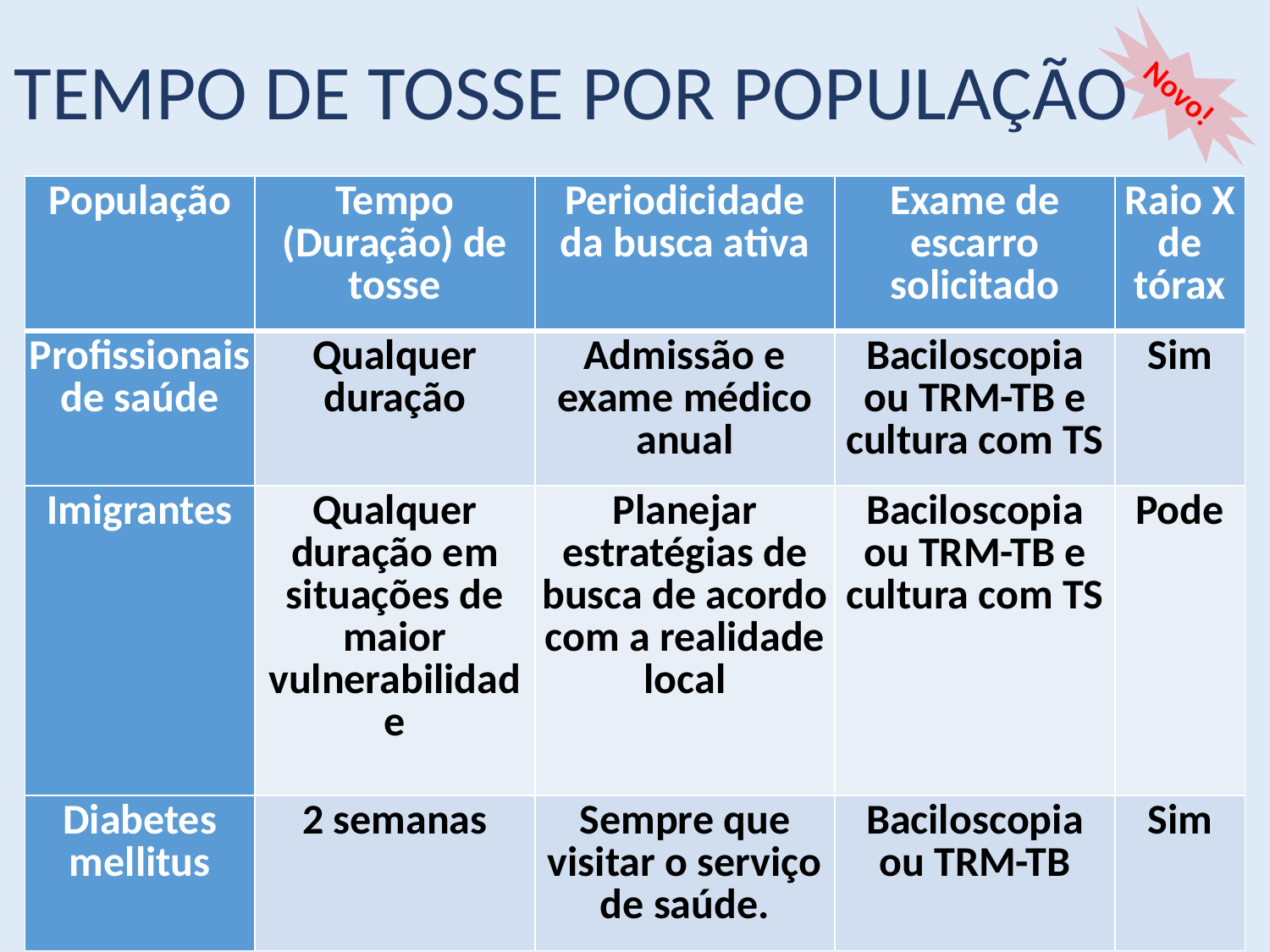

TEMPO DE TOSSE POR POPULAÇÃO
Novo!
| População | Tempo (Duração) de tosse | Periodicidade da busca ativa | Exame de escarro solicitado | Raio X de tórax |
| --- | --- | --- | --- | --- |
| Profissionais de saúde | Qualquer duração | Admissão e exame médico anual | Baciloscopia ou TRM-TB e cultura com TS | Sim |
| Imigrantes | Qualquer duração em situações de maior vulnerabilidade | Planejar estratégias de busca de acordo com a realidade local | Baciloscopia ou TRM-TB e cultura com TS | Pode |
| Diabetes mellitus | 2 semanas | Sempre que visitar o serviço de saúde. | Baciloscopia ou TRM-TB | Sim |